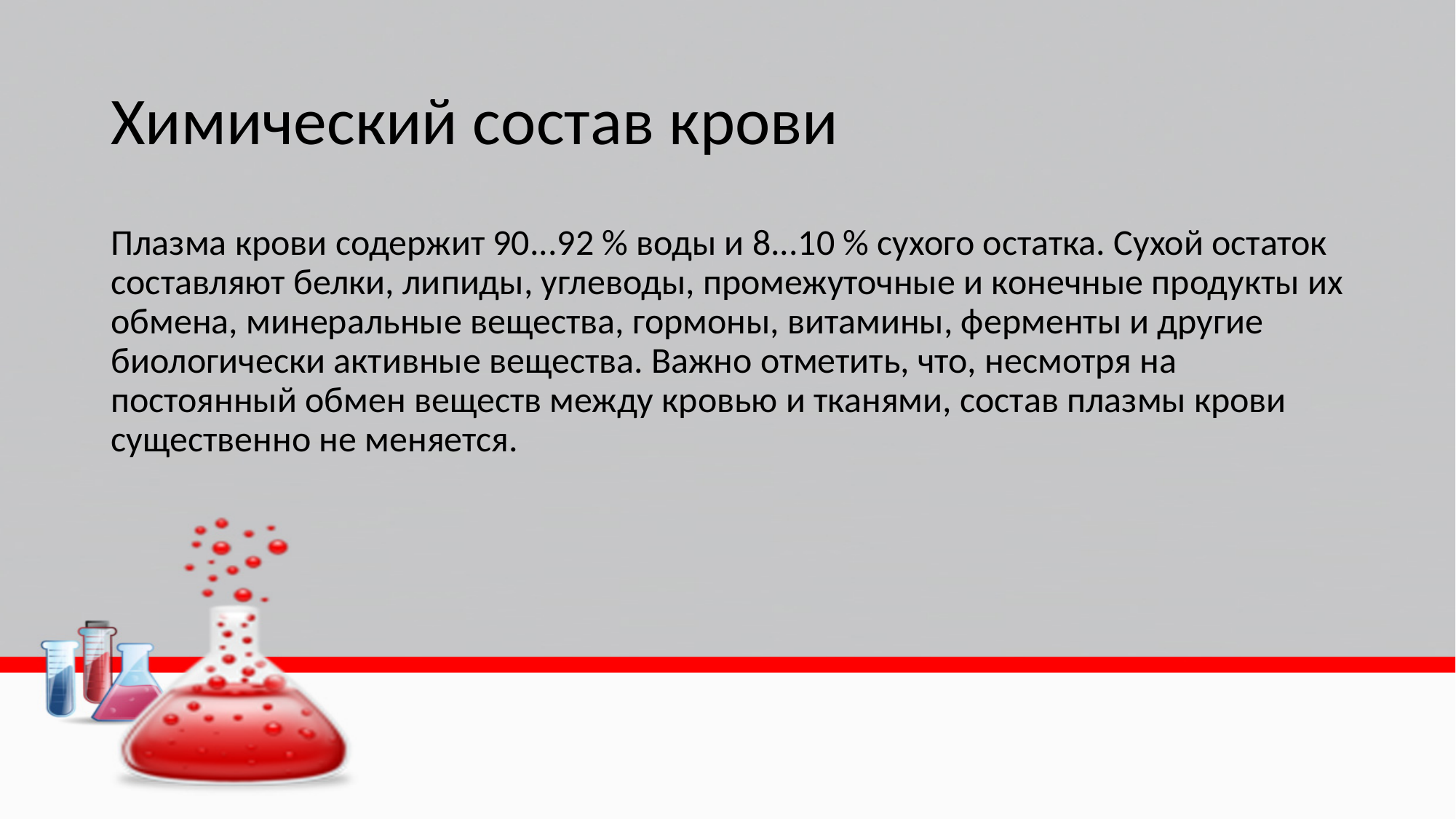

# Химический состав крови
Плазма крови содержит 90...92 % воды и 8...10 % сухого остатка. Сухой остаток составляют белки, липиды, углеводы, промежуточные и конечные продукты их обмена, минеральные вещества, гормоны, витамины, ферменты и другие биологически активные вещества. Важно отметить, что, несмотря на постоянный обмен веществ между кровью и тканями, состав плазмы крови существенно не меняется.